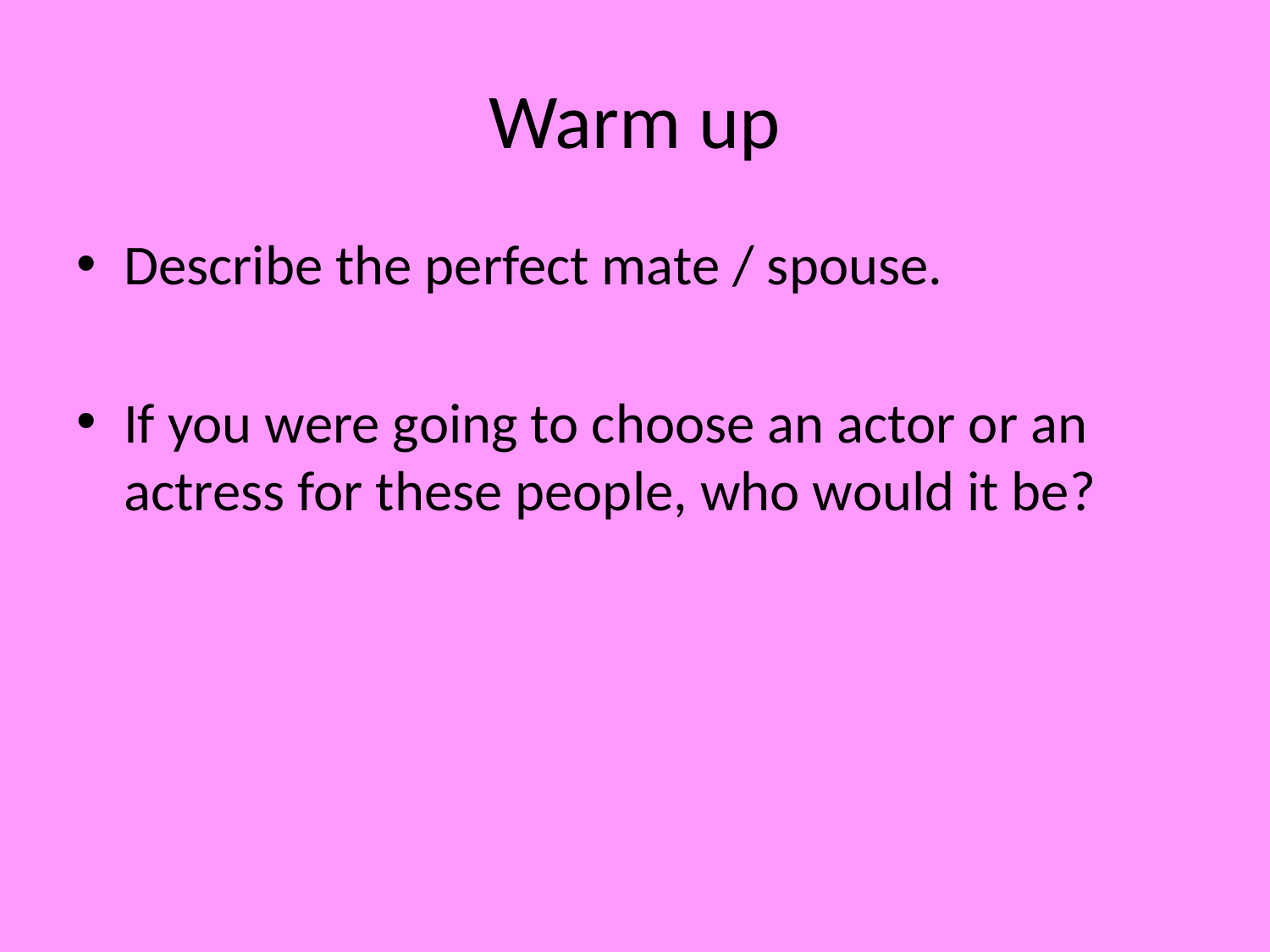

# Warm up
Describe the perfect mate / spouse.

If you were going to choose an actor or an actress for these people, who would it be?